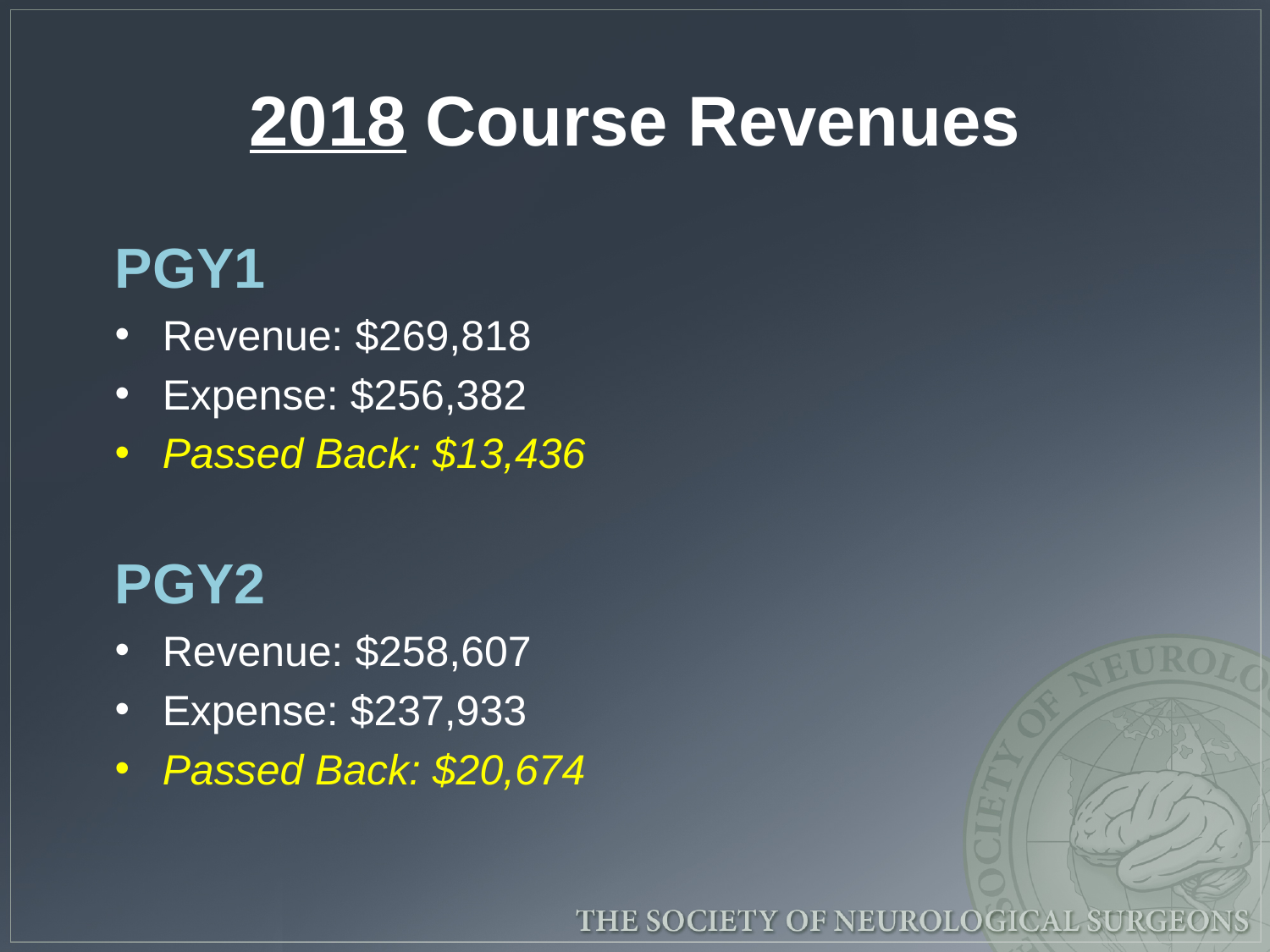

# 2018 Course Revenues
PGY1
Revenue: $269,818
Expense: $256,382
Passed Back: $13,436

PGY2
Revenue: $258,607
Expense: $237,933
Passed Back: $20,674